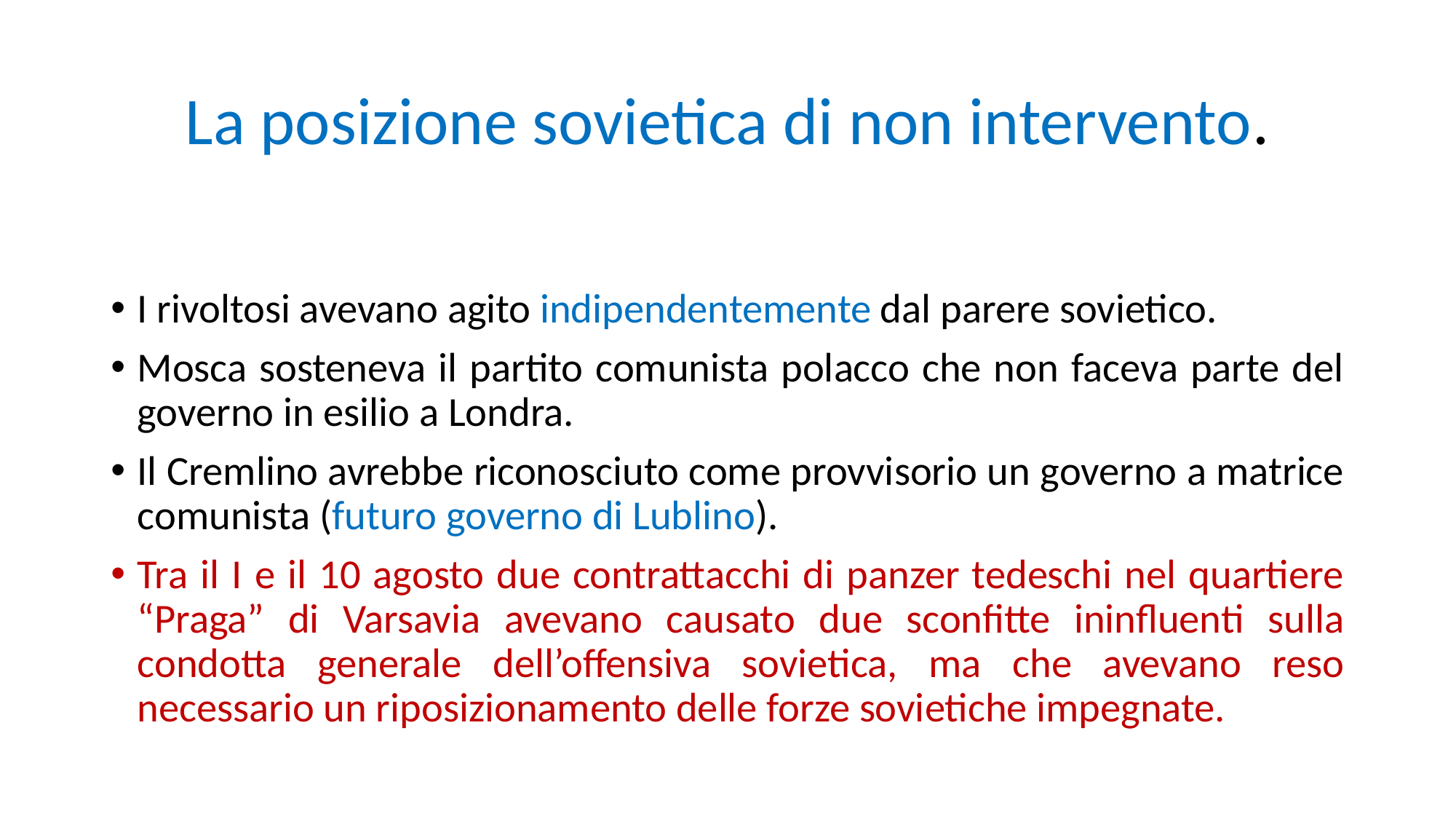

# La posizione sovietica di non intervento.

I rivoltosi avevano agito indipendentemente dal parere sovietico.
Mosca sosteneva il partito comunista polacco che non faceva parte del governo in esilio a Londra.
Il Cremlino avrebbe riconosciuto come provvisorio un governo a matrice comunista (futuro governo di Lublino).
Tra il I e il 10 agosto due contrattacchi di panzer tedeschi nel quartiere “Praga” di Varsavia avevano causato due sconfitte ininfluenti sulla condotta generale dell’offensiva sovietica, ma che avevano reso necessario un riposizionamento delle forze sovietiche impegnate.